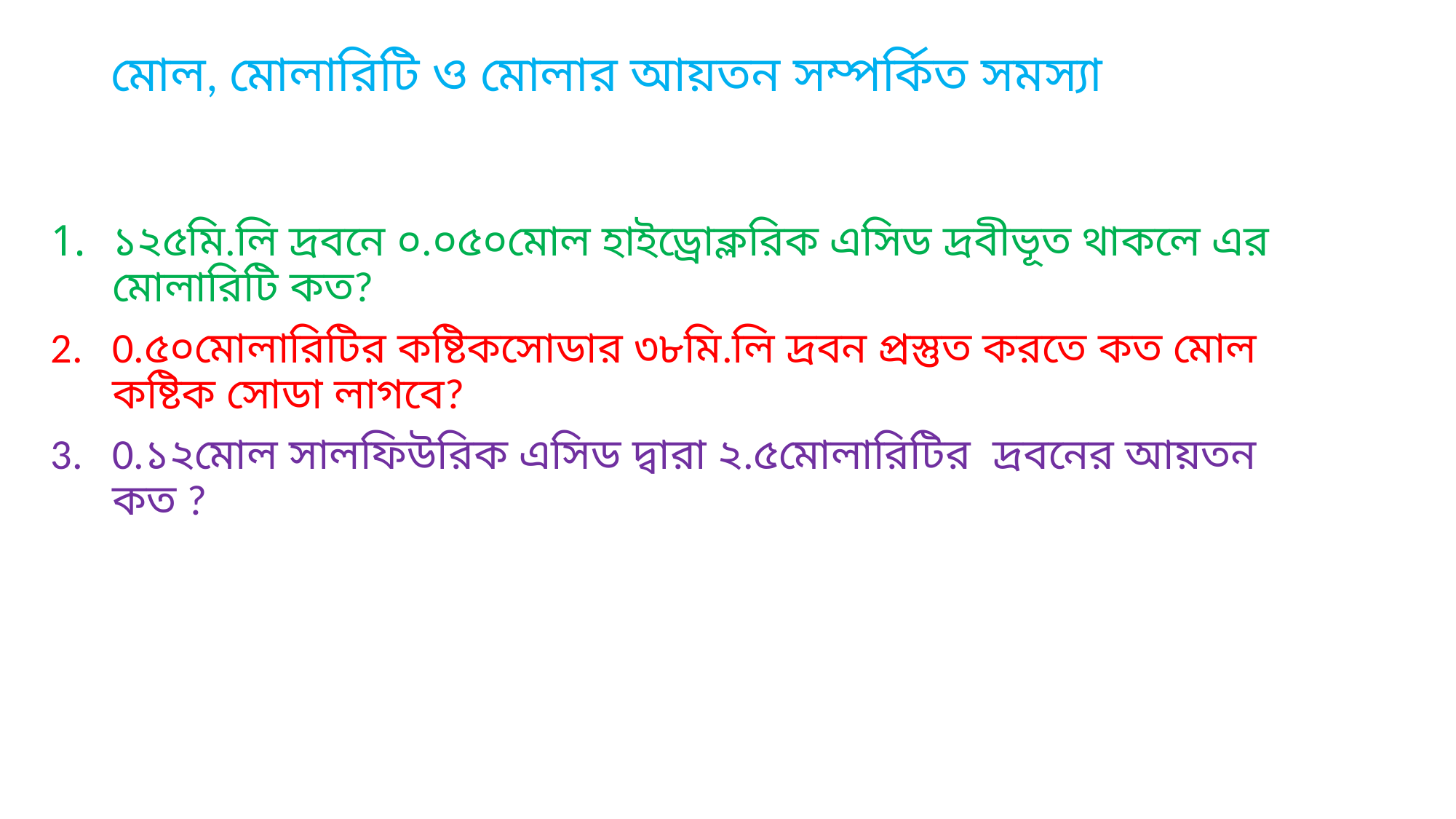

# মোল, মোলারিটি ও মোলার আয়তন সম্পর্কিত সমস্যা
১২৫মি.লি দ্রবনে ০.০৫০মোল হাইড্রোক্লরিক এসিড দ্রবীভূত থাকলে এর মোলারিটি কত?
0.৫০মোলারিটির কষ্টিকসোডার ৩৮মি.লি দ্রবন প্রস্তুত করতে কত মোল কষ্টিক সোডা লাগবে?
0.১২মোল সালফিউরিক এসিড দ্বারা ২.৫মোলারিটির  দ্রবনের আয়তন কত ?